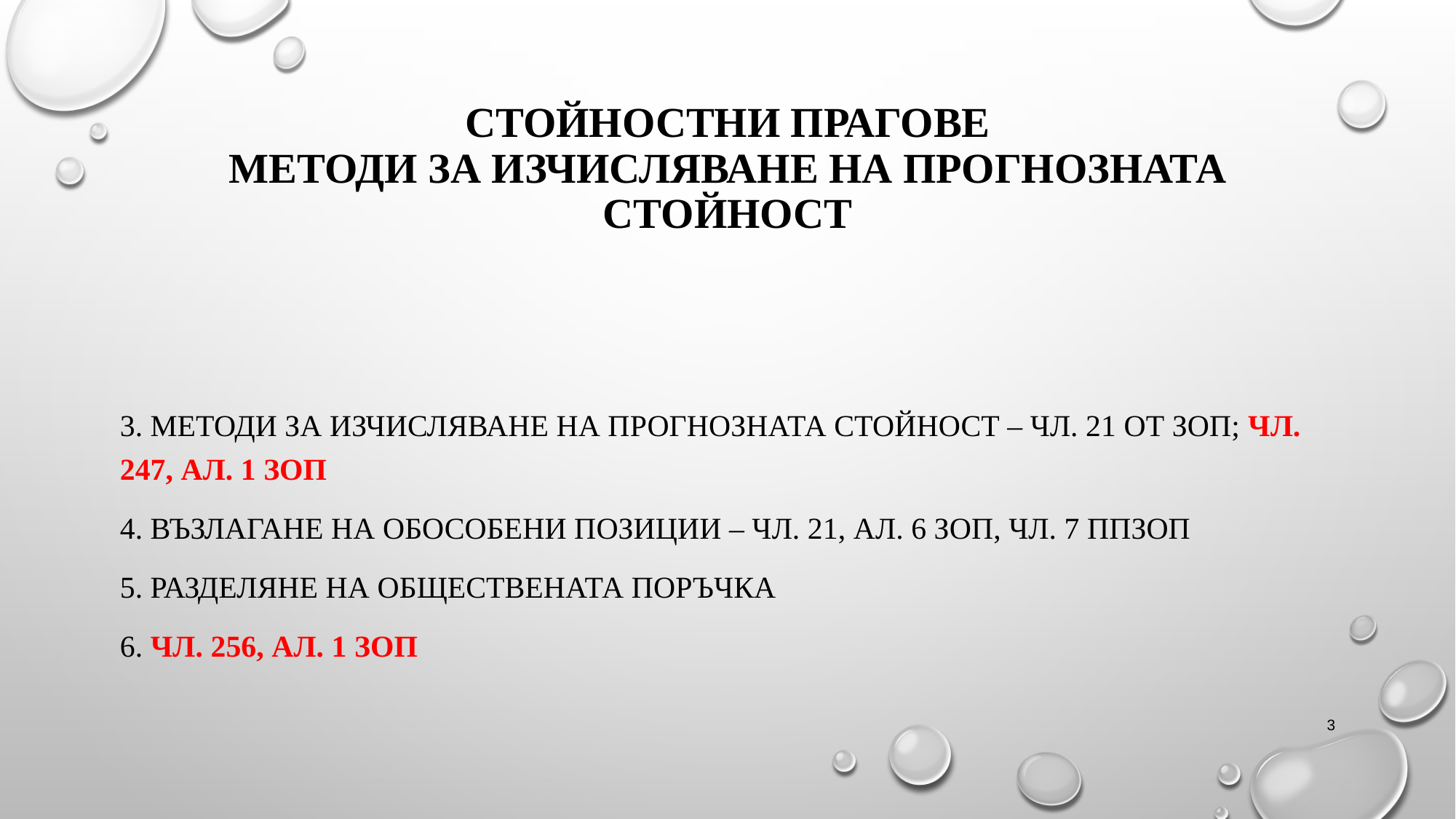

# СТОЙНОСТНИ ПРАГОВЕ МЕТОДИ ЗА ИЗЧИСЛЯВАНЕ НА ПРОГНОЗНАТА СТОЙНОСТ

3. Методи за изчисляване на прогнозната стойност – чл. 21 от ЗОП; чл. 247, ал. 1 ЗОП
4. Възлагане на обособени позиции – чл. 21, ал. 6 ЗОП, чл. 7 ППЗОП
5. Разделяне на обществената поръчка
6. чл. 256, ал. 1 ЗОП

3